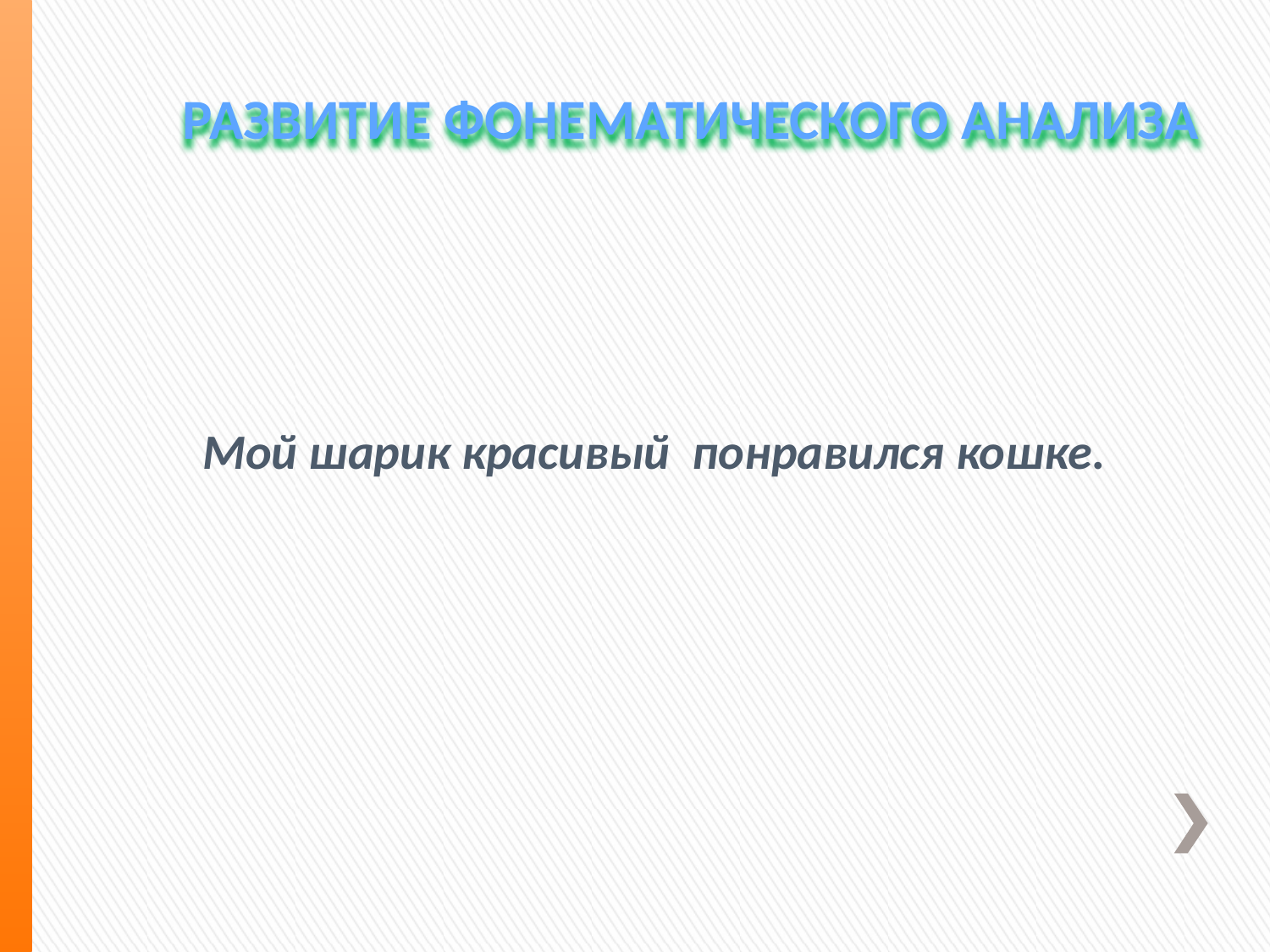

Развитие фонематического АНАЛИЗА
Мой шарик красивый  понравился кошке.